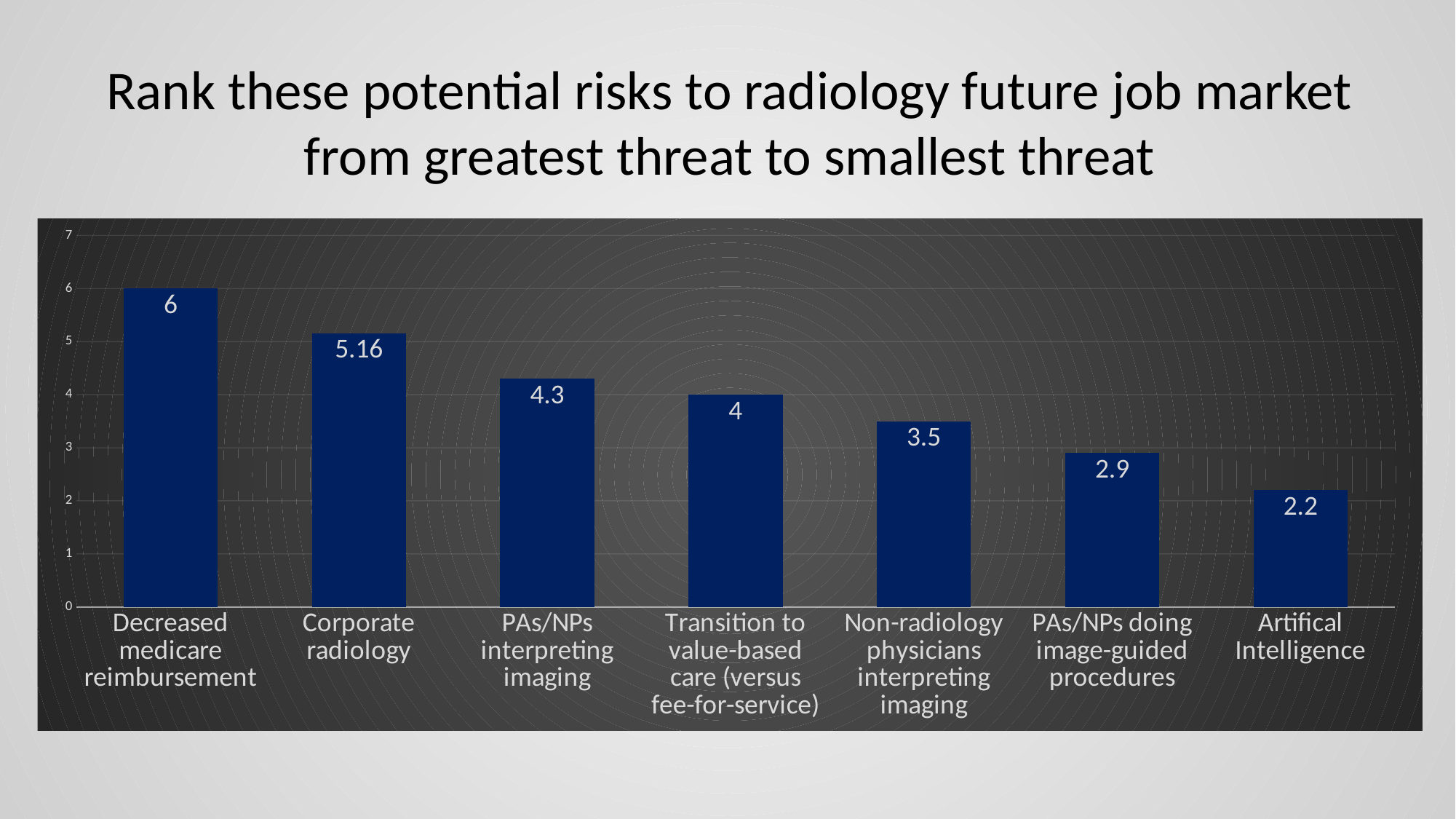

Rank these potential risks to radiology future job market from greatest threat to smallest threat

### Chart

| Category |  |
|---|---|
| Decreased medicare reimbursement | 6.0 |
| Corporate radiology | 5.16 |
| PAs/NPs interpreting imaging | 4.3 |
| Transition to value-based care (versus fee-for-service) | 4.0 |
| Non-radiology physicians interpreting imaging | 3.5 |
| PAs/NPs doing image-guided procedures | 2.9 |
| Artifical Intelligence | 2.2 |